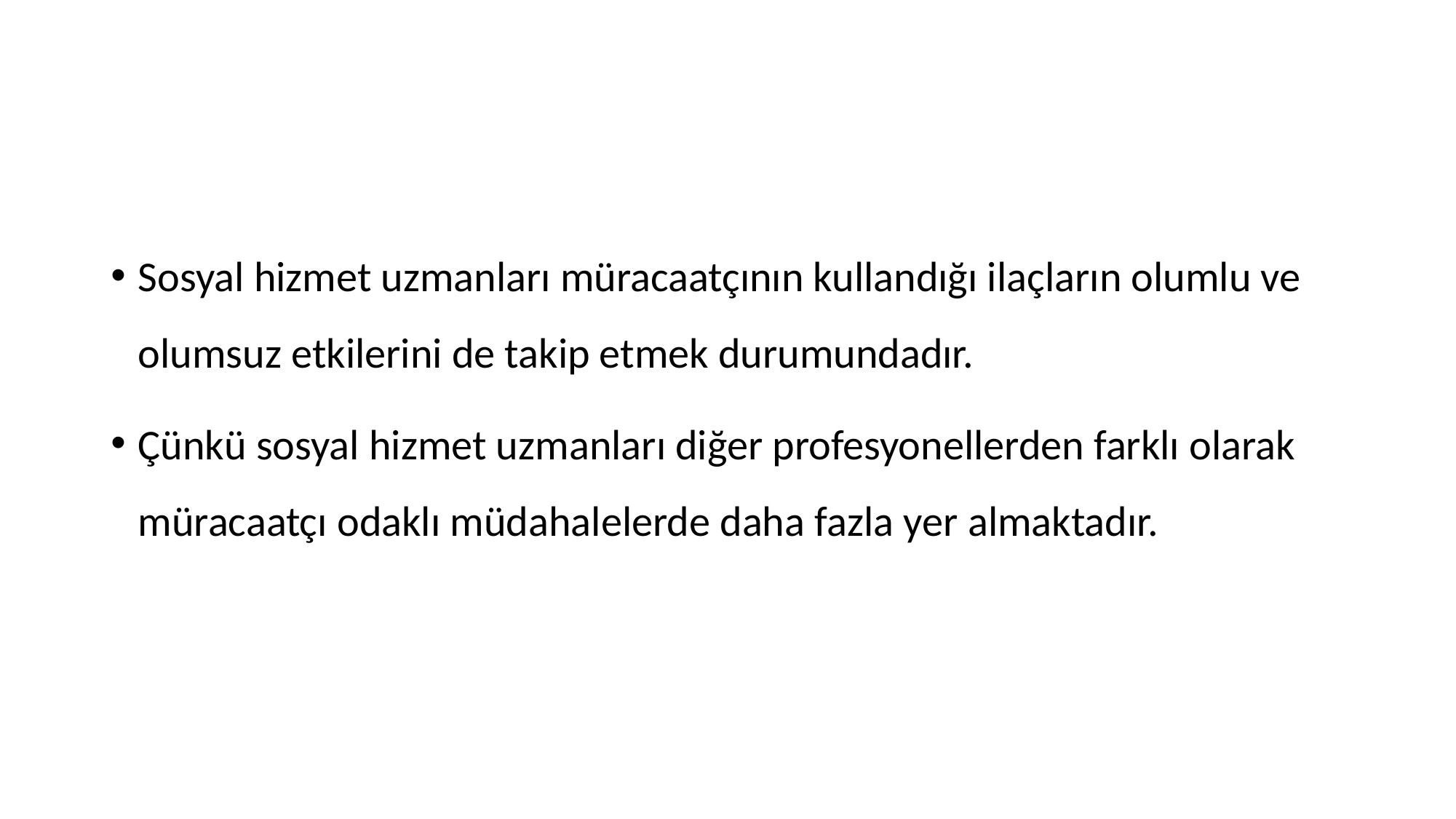

#
Sosyal hizmet uzmanları müracaatçının kullandığı ilaçların olumlu ve olumsuz etkilerini de takip etmek durumundadır.
Çünkü sosyal hizmet uzmanları diğer profesyonellerden farklı olarak müracaatçı odaklı müdahalelerde daha fazla yer almaktadır.